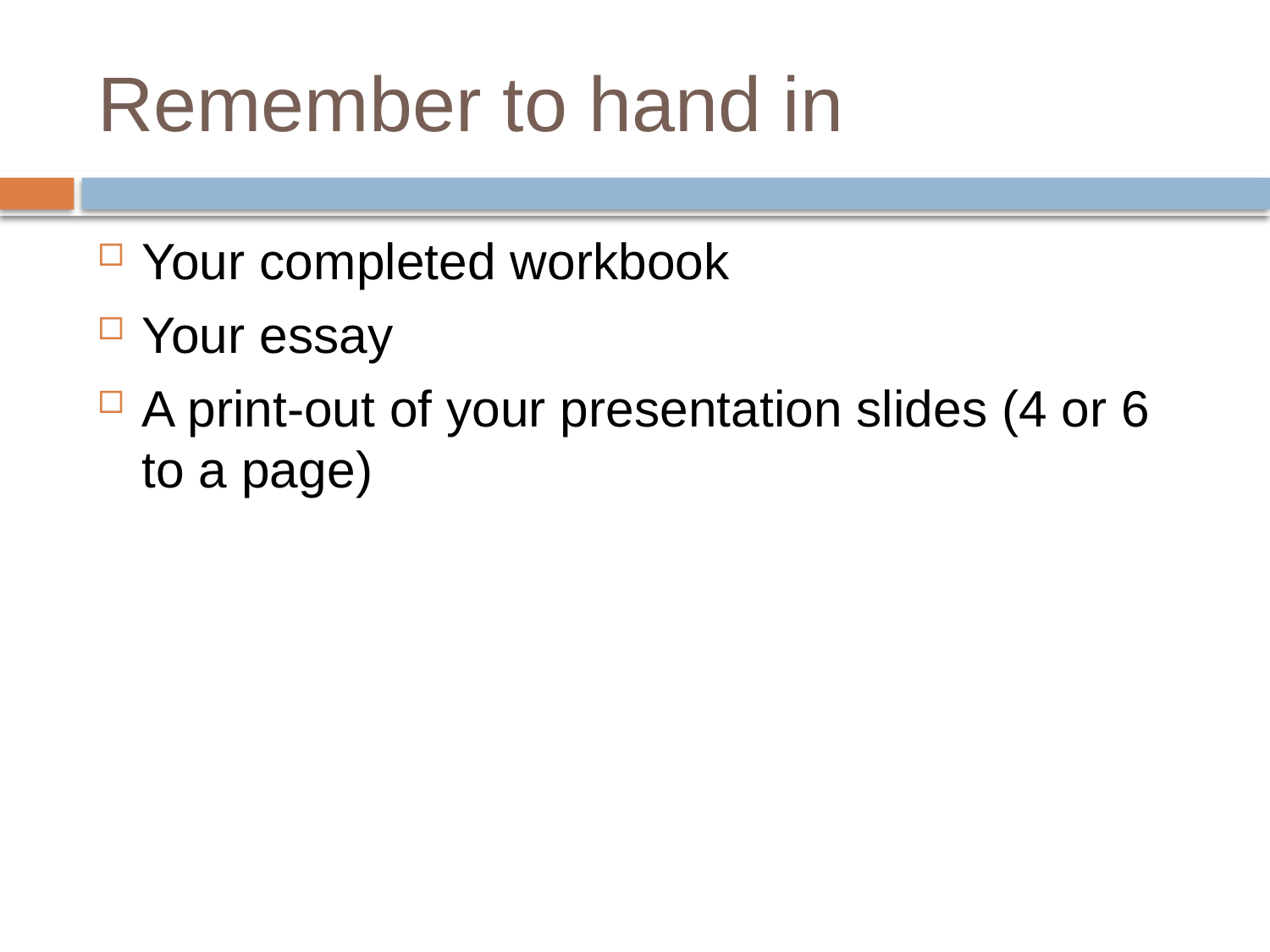

# Remember to hand in
Your completed workbook
Your essay
A print-out of your presentation slides (4 or 6 to a page)